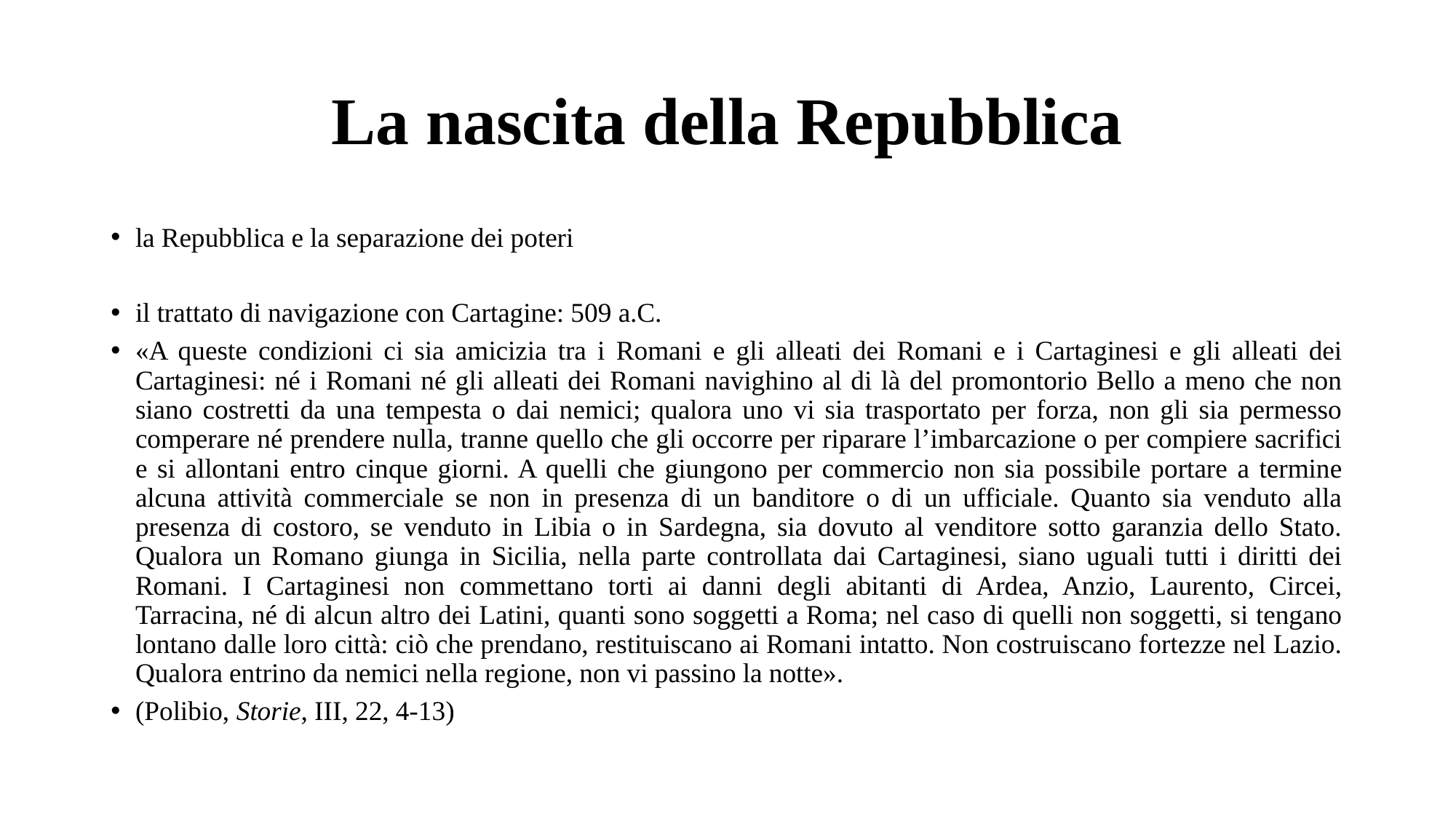

# La nascita della Repubblica
la Repubblica e la separazione dei poteri

il trattato di navigazione con Cartagine: 509 a.C.
«A queste condizioni ci sia amicizia tra i Romani e gli alleati dei Romani e i Cartaginesi e gli alleati dei Cartaginesi: né i Romani né gli alleati dei Romani navighino al di là del promontorio Bello a meno che non siano costretti da una tempesta o dai nemici; qualora uno vi sia trasportato per forza, non gli sia permesso comperare né prendere nulla, tranne quello che gli occorre per riparare l’imbarcazione o per compiere sacrifici e si allontani entro cinque giorni. A quelli che giungono per commercio non sia possibile portare a termine alcuna attività commerciale se non in presenza di un banditore o di un ufficiale. Quanto sia venduto alla presenza di costoro, se venduto in Libia o in Sardegna, sia dovuto al venditore sotto garanzia dello Stato. Qualora un Romano giunga in Sicilia, nella parte controllata dai Cartaginesi, siano uguali tutti i diritti dei Romani. I Cartaginesi non commettano torti ai danni degli abitanti di Ardea, Anzio, Laurento, Circei, Tarracina, né di alcun altro dei Latini, quanti sono soggetti a Roma; nel caso di quelli non soggetti, si tengano lontano dalle loro città: ciò che prendano, restituiscano ai Romani intatto. Non costruiscano fortezze nel Lazio. Qualora entrino da nemici nella regione, non vi passino la notte».
(Polibio, Storie, III, 22, 4-13)